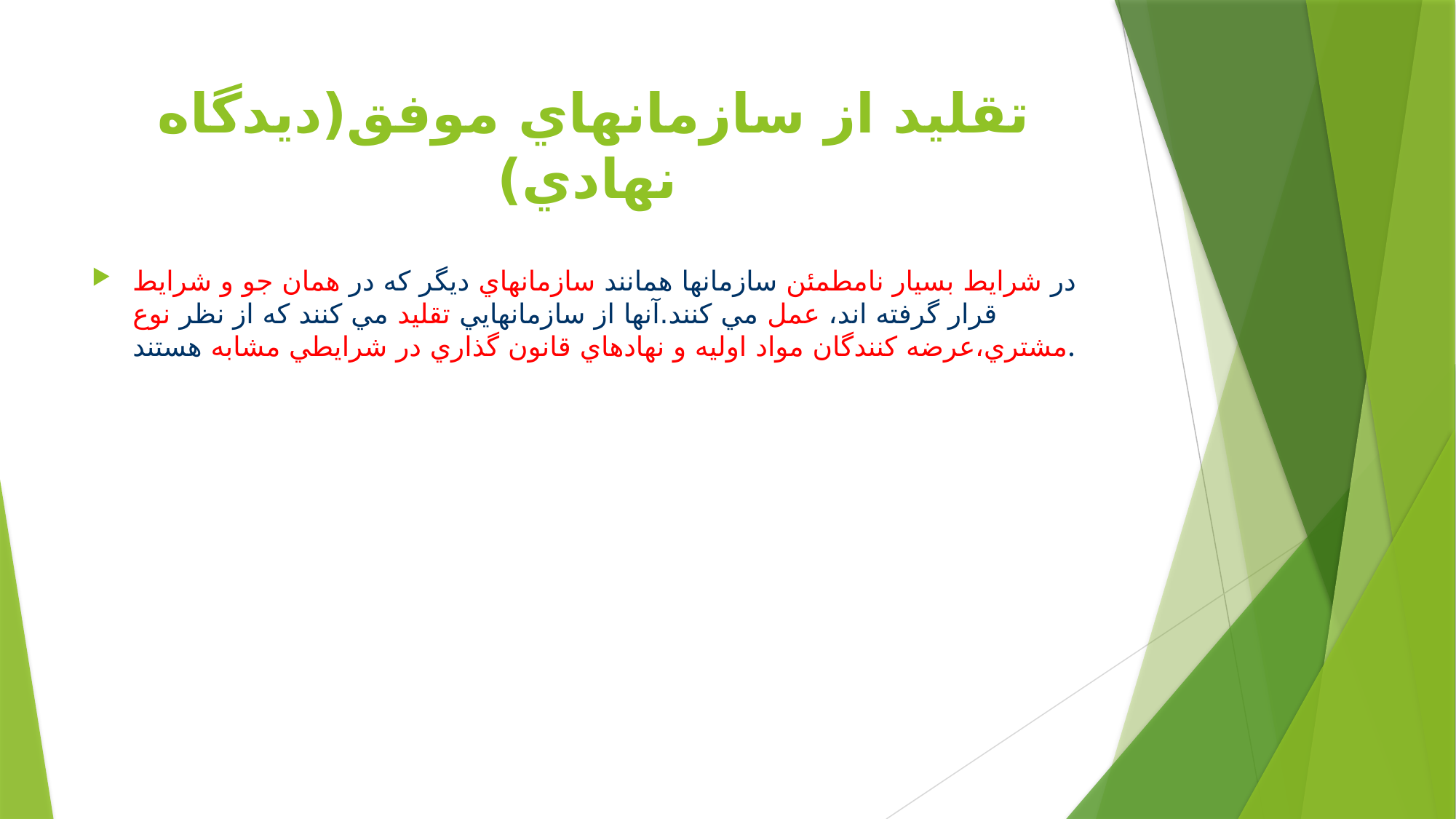

# تقليد از سازمانهاي موفق(ديدگاه نهادي)
در شرايط بسيار نامطمئن سازمانها همانند سازمانهاي ديگر كه در همان جو و شرايط قرار گرفته اند، عمل مي كنند.آنها از سازمانهايي تقليد مي كنند كه از نظر نوع مشتري،عرضه كنندگان مواد اوليه و نهادهاي قانون گذاري در شرايطي مشابه هستند.